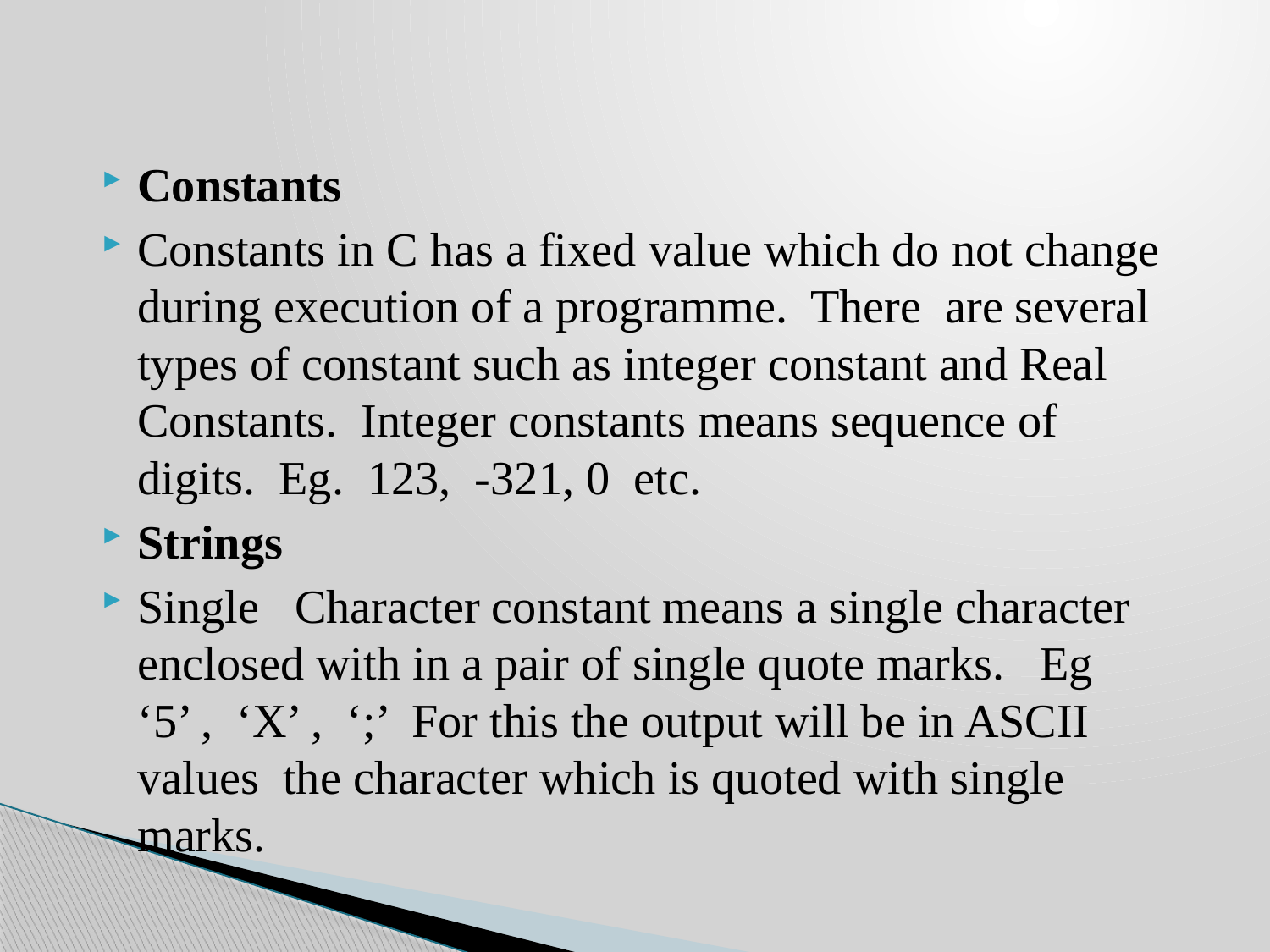

Constants
Constants in C has a fixed value which do not change during execution of a programme.  There  are several types of constant such as integer constant and Real Constants.  Integer constants means sequence of digits.  Eg.  123,  -321, 0  etc.
Strings
Single   Character constant means a single character enclosed with in a pair of single quote marks.   Eg  ‘5’ ,  ‘X’ ,  ‘;’  For this the output will be in ASCII values  the character which is quoted with single marks.